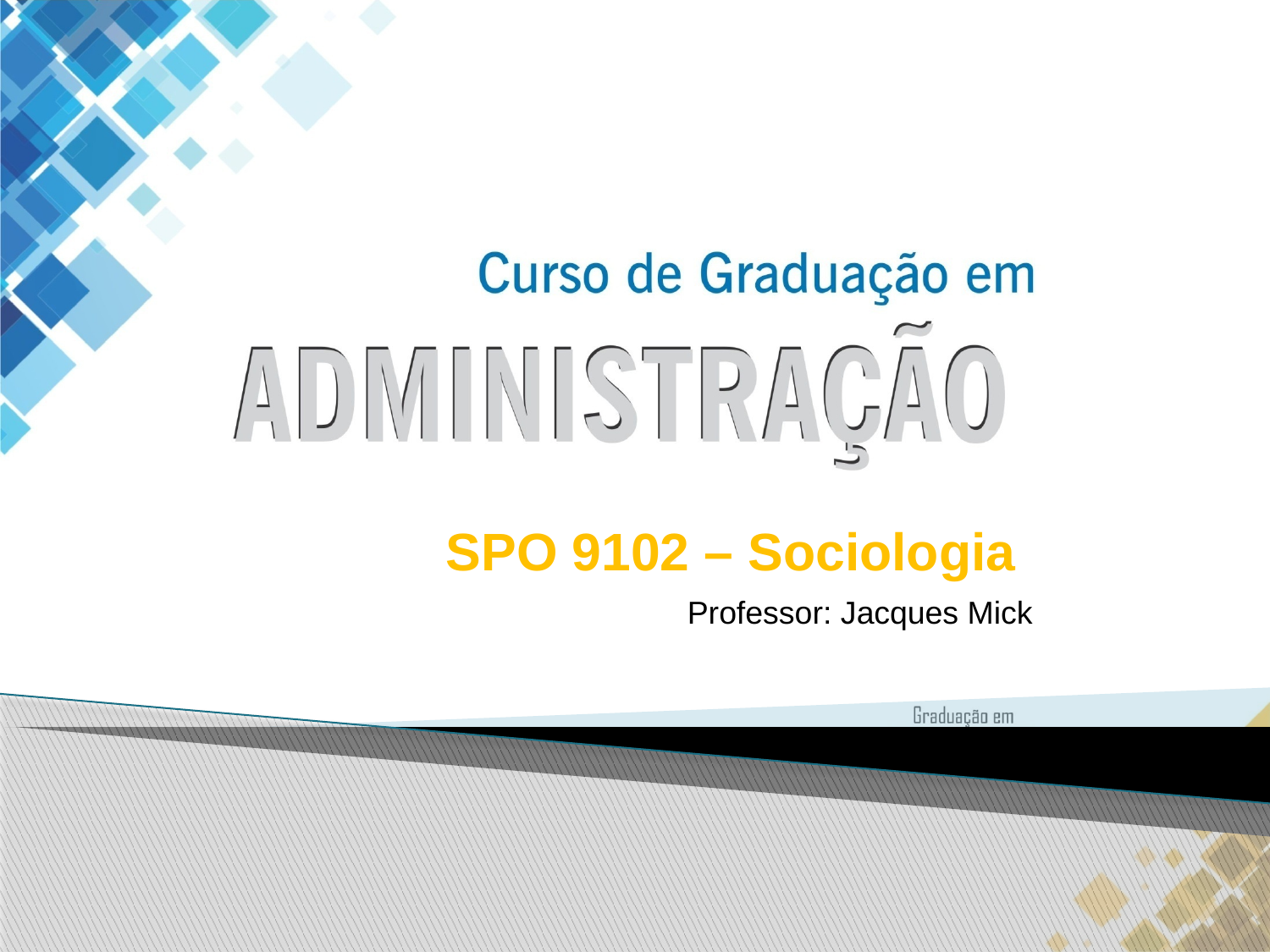

SPO 9102 – Sociologia
Professor: Jacques Mick